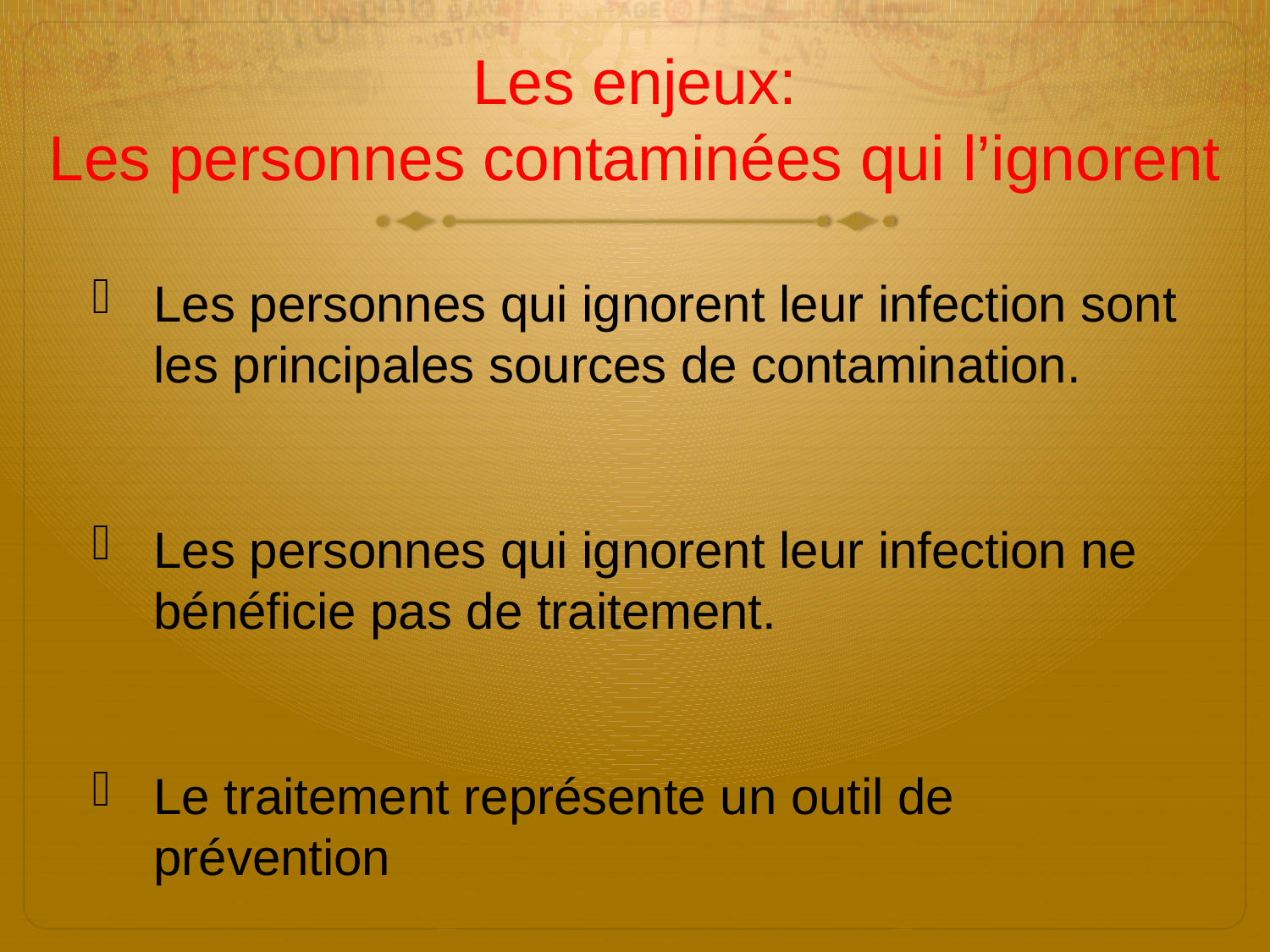

# Les enjeux: Les personnes contaminées qui l’ignorent
Les personnes qui ignorent leur infection sont les principales sources de contamination.

Les personnes qui ignorent leur infection ne bénéficie pas de traitement.

Le traitement représente un outil de prévention